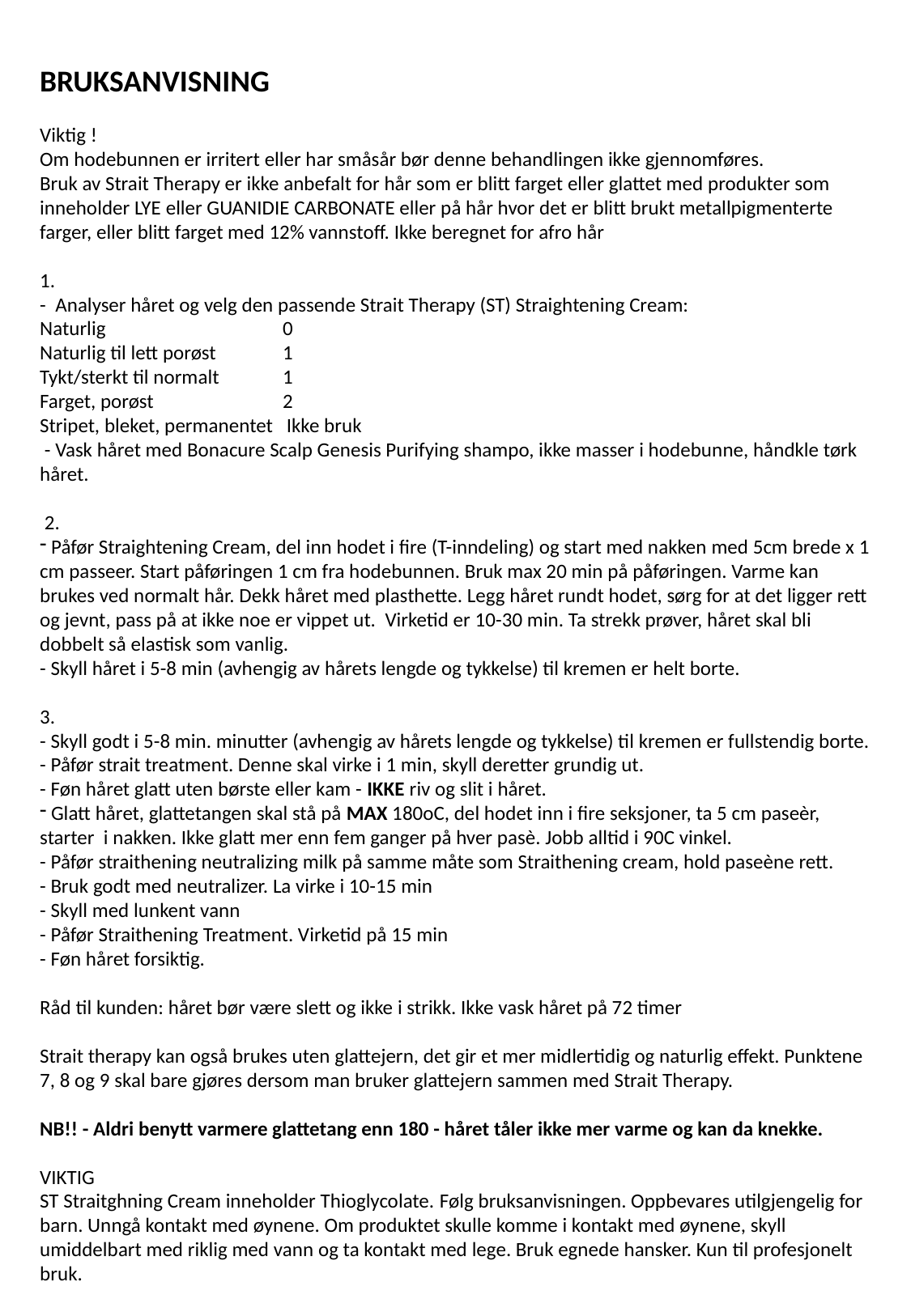

BRUKSANVISNING

Viktig !
Om hodebunnen er irritert eller har småsår bør denne behandlingen ikke gjennomføres.
Bruk av Strait Therapy er ikke anbefalt for hår som er blitt farget eller glattet med produkter som inneholder LYE eller GUANIDIE CARBONATE eller på hår hvor det er blitt brukt metallpigmenterte farger, eller blitt farget med 12% vannstoff. Ikke beregnet for afro hår

1.
-  Analyser håret og velg den passende Strait Therapy (ST) Straightening Cream:
Naturlig		0
Naturlig til lett porøst	1
Tykt/sterkt til normalt	1
Farget, porøst		2
Stripet, bleket, permanentet   Ikke bruk
 - Vask håret med Bonacure Scalp Genesis Purifying shampo, ikke masser i hodebunne, håndkle tørk håret.

 2.
 Påfør Straightening Cream, del inn hodet i fire (T-inndeling) og start med nakken med 5cm brede x 1 cm passeer. Start påføringen 1 cm fra hodebunnen. Bruk max 20 min på påføringen. Varme kan brukes ved normalt hår. Dekk håret med plasthette. Legg håret rundt hodet, sørg for at det ligger rett og jevnt, pass på at ikke noe er vippet ut.  Virketid er 10-30 min. Ta strekk prøver, håret skal bli dobbelt så elastisk som vanlig.
- Skyll håret i 5-8 min (avhengig av hårets lengde og tykkelse) til kremen er helt borte.

3.
- Skyll godt i 5-8 min. minutter (avhengig av hårets lengde og tykkelse) til kremen er fullstendig borte.
- Påfør strait treatment. Denne skal virke i 1 min, skyll deretter grundig ut.
- Føn håret glatt uten børste eller kam - IKKE riv og slit i håret.
 Glatt håret, glattetangen skal stå på MAX 180oC, del hodet inn i fire seksjoner, ta 5 cm paseèr, starter  i nakken. Ikke glatt mer enn fem ganger på hver pasè. Jobb alltid i 90C vinkel.
- Påfør straithening neutralizing milk på samme måte som Straithening cream, hold paseène rett.
- Bruk godt med neutralizer. La virke i 10-15 min
- Skyll med lunkent vann
- Påfør Straithening Treatment. Virketid på 15 min
- Føn håret forsiktig.

Råd til kunden: håret bør være slett og ikke i strikk. Ikke vask håret på 72 timer

Strait therapy kan også brukes uten glattejern, det gir et mer midlertidig og naturlig effekt. Punktene 7, 8 og 9 skal bare gjøres dersom man bruker glattejern sammen med Strait Therapy.

NB!! - Aldri benytt varmere glattetang enn 180 - håret tåler ikke mer varme og kan da knekke.

VIKTIG
ST Straitghning Cream inneholder Thioglycolate. Følg bruksanvisningen. Oppbevares utilgjengelig for barn. Unngå kontakt med øynene. Om produktet skulle komme i kontakt med øynene, skyll umiddelbart med riklig med vann og ta kontakt med lege. Bruk egnede hansker. Kun til profesjonelt bruk.